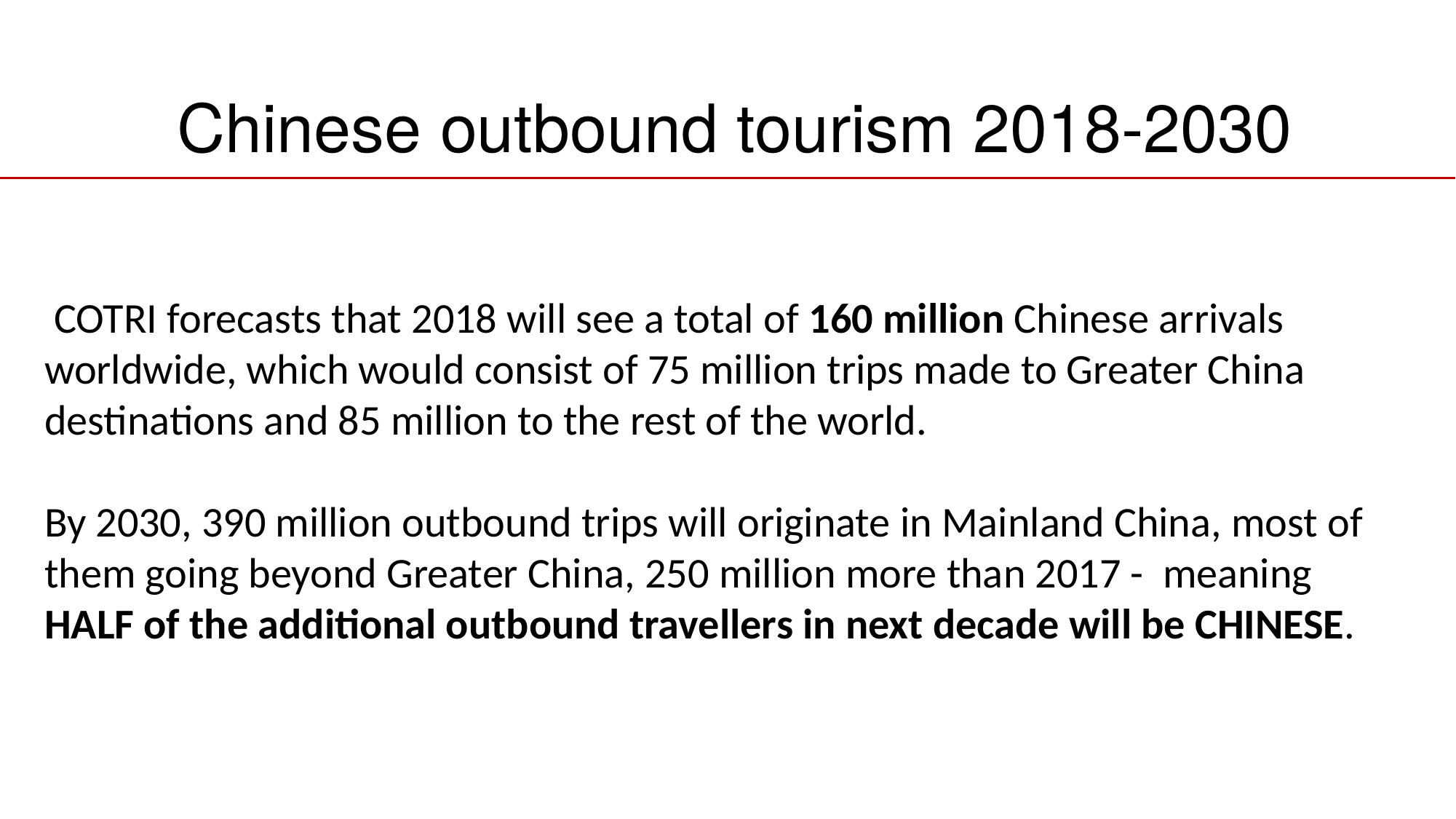

# Chinese outbound tourism 2018-2030

 COTRI forecasts that 2018 will see a total of 160 million Chinese arrivals worldwide, which would consist of 75 million trips made to Greater China destinations and 85 million to the rest of the world.

By 2030, 390 million outbound trips will originate in Mainland China, most of them going beyond Greater China, 250 million more than 2017 -  meaning
HALF of the additional outbound travellers in next decade will be CHINESE.

 2018
www.china-outbound.com

7